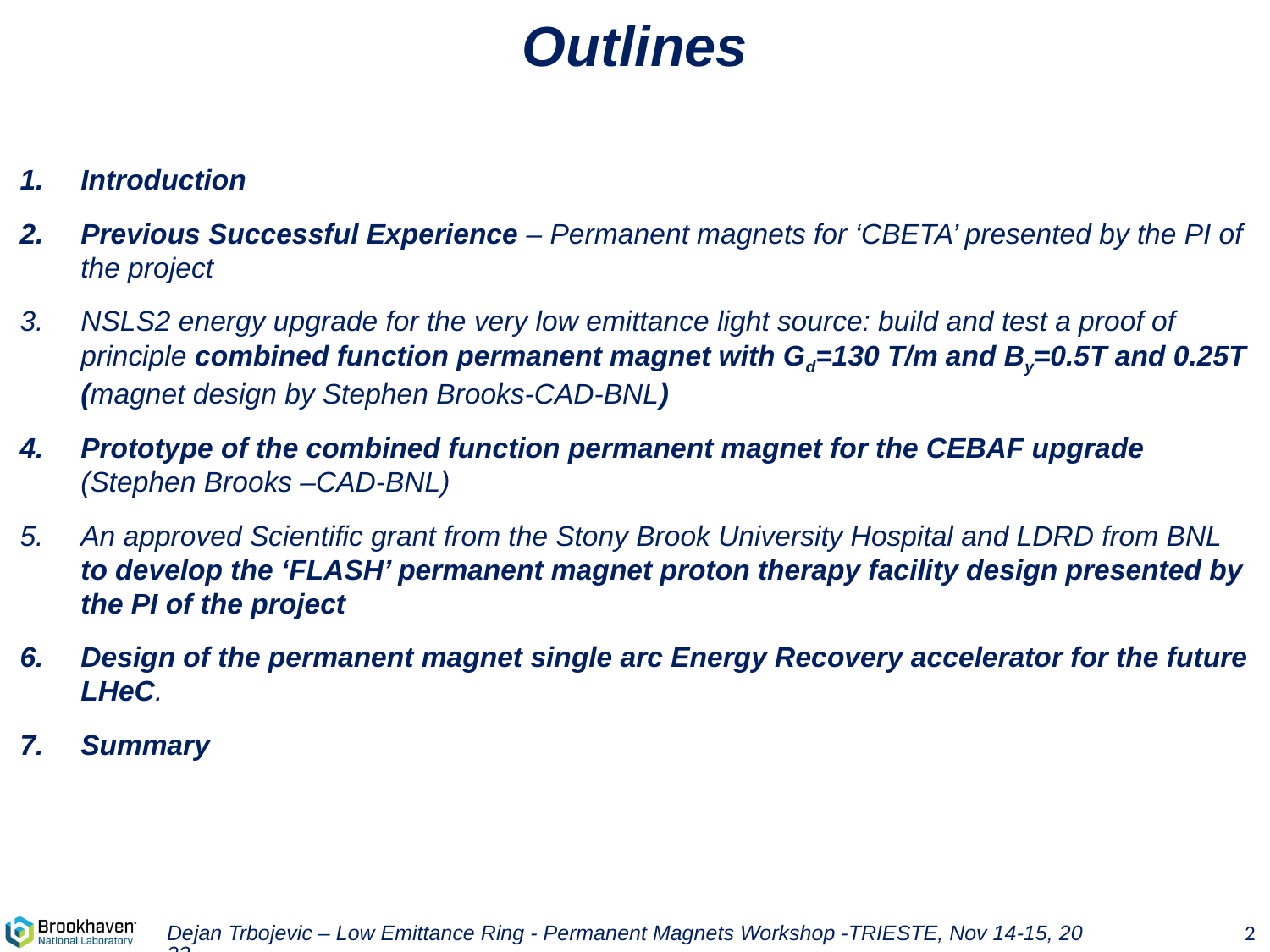

# Outlines
Introduction
Previous Successful Experience – Permanent magnets for ‘CBETA’ presented by the PI of the project
NSLS2 energy upgrade for the very low emittance light source: build and test a proof of principle combined function permanent magnet with Gd=130 T/m and By=0.5T and 0.25T (magnet design by Stephen Brooks-CAD-BNL)
Prototype of the combined function permanent magnet for the CEBAF upgrade (Stephen Brooks –CAD-BNL)
An approved Scientific grant from the Stony Brook University Hospital and LDRD from BNL to develop the ‘FLASH’ permanent magnet proton therapy facility design presented by the PI of the project
Design of the permanent magnet single arc Energy Recovery accelerator for the future LHeC.
Summary
Dejan Trbojevic – Low Emittance Ring - Permanent Magnets Workshop -TRIESTE, Nov 14-15, 2023
2